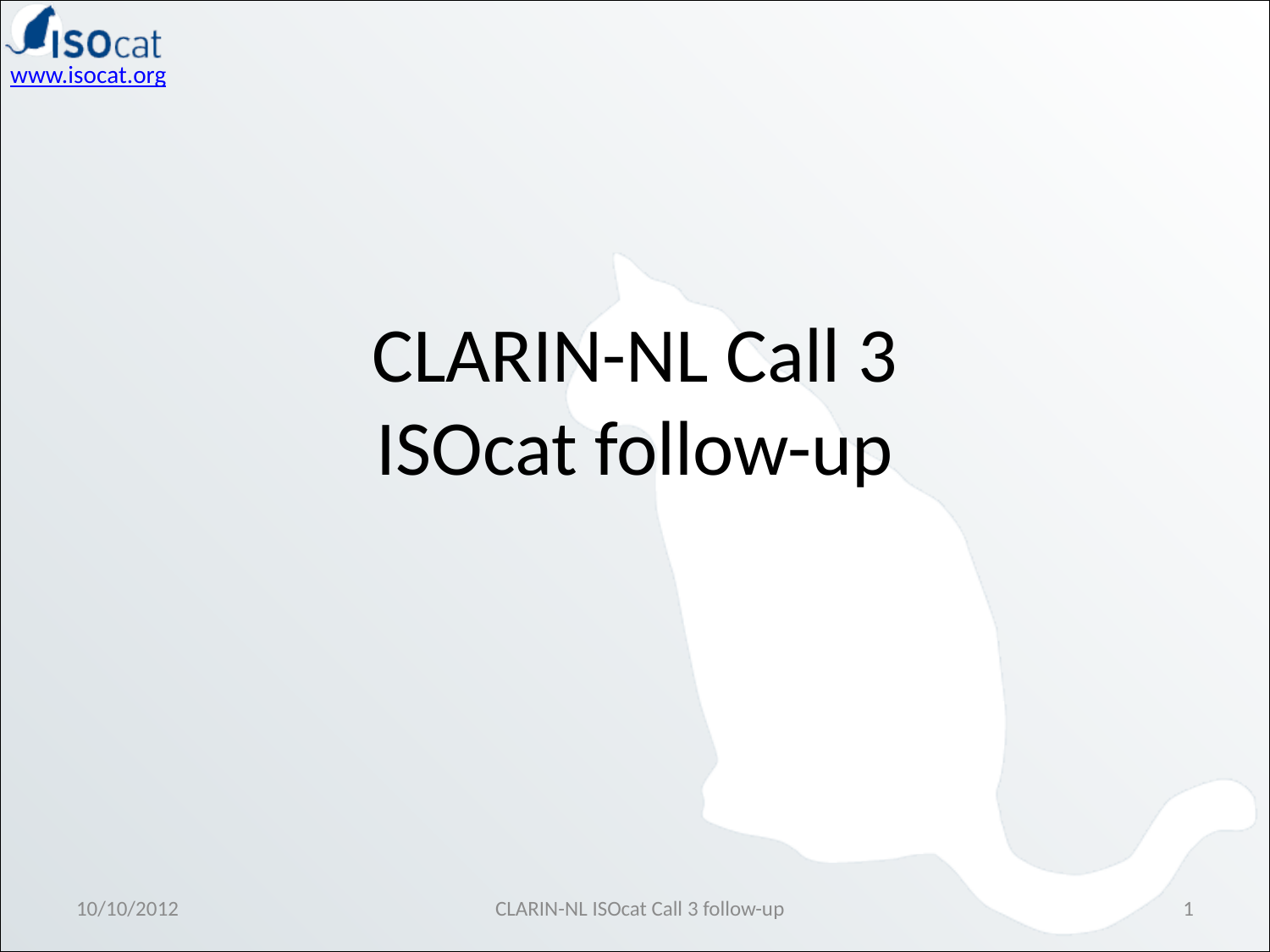

# CLARIN-NL Call 3 ISOcat follow-up
10/10/2012
CLARIN-NL ISOcat Call 3 follow-up
1